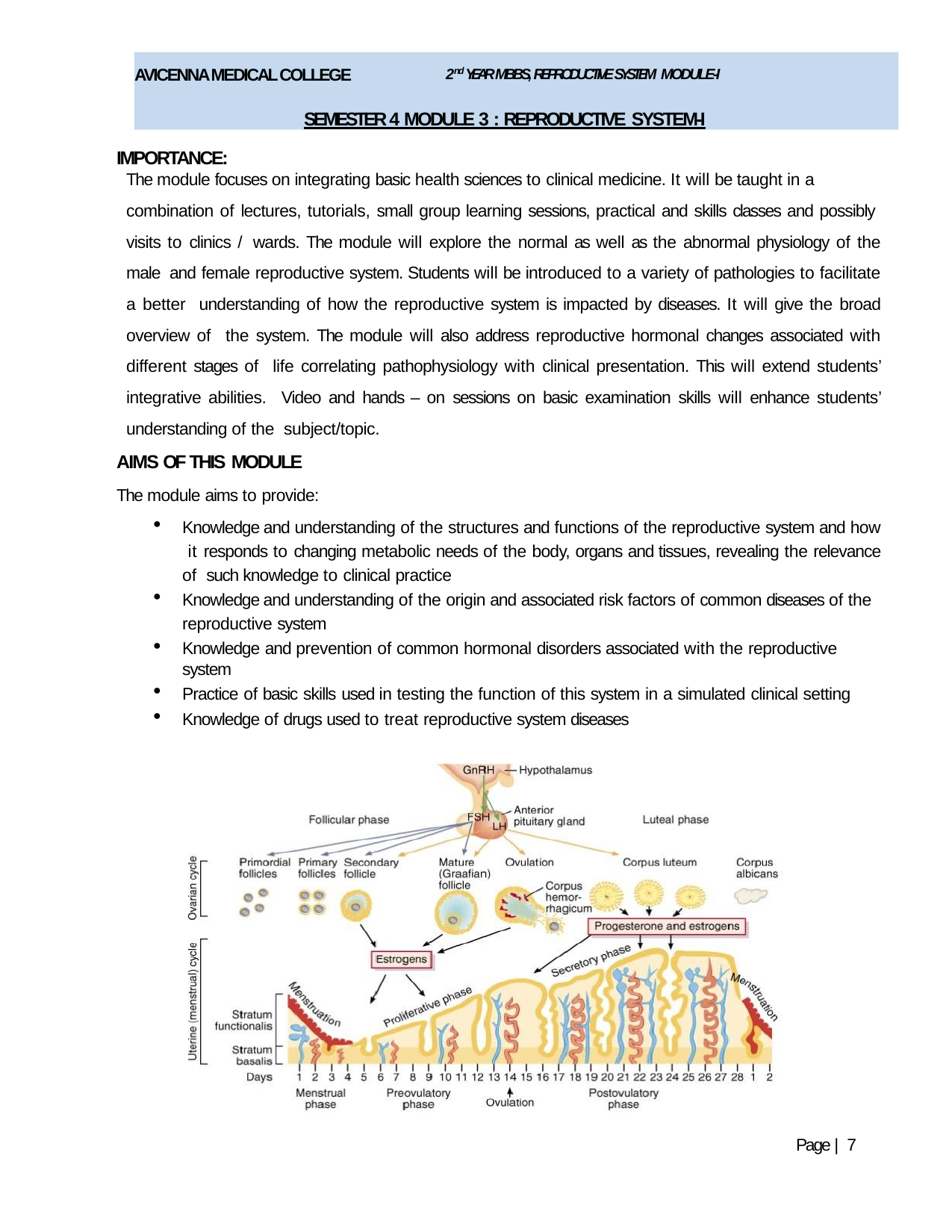

AVICENNA MEDICAL COLLEGE	2nd YEAR MBBS, REPRODUCTIVE SYSTEM MODULE-I

SEMESTER 4 MODULE 3 : REPRODUCTIVE SYSTEM-I
IMPORTANCE:
The module focuses on integrating basic health sciences to clinical medicine. It will be taught in a
combination of lectures, tutorials, small group learning sessions, practical and skills classes and possibly  visits to clinics / wards. The module will explore the normal as well as the abnormal physiology of the male  and female reproductive system. Students will be introduced to a variety of pathologies to facilitate a better  understanding of how the reproductive system is impacted by diseases. It will give the broad overview of  the system. The module will also address reproductive hormonal changes associated with different stages of  life correlating pathophysiology with clinical presentation. This will extend students’ integrative abilities.  Video and hands – on sessions on basic examination skills will enhance students’ understanding of the  subject/topic.
AIMS OF THIS MODULE
The module aims to provide:
Knowledge and understanding of the structures and functions of the reproductive system and how  it responds to changing metabolic needs of the body, organs and tissues, revealing the relevance of  such knowledge to clinical practice
Knowledge and understanding of the origin and associated risk factors of common diseases of the  reproductive system
Knowledge and prevention of common hormonal disorders associated with the reproductive system
Practice of basic skills used in testing the function of this system in a simulated clinical setting
Knowledge of drugs used to treat reproductive system diseases

Page | 7